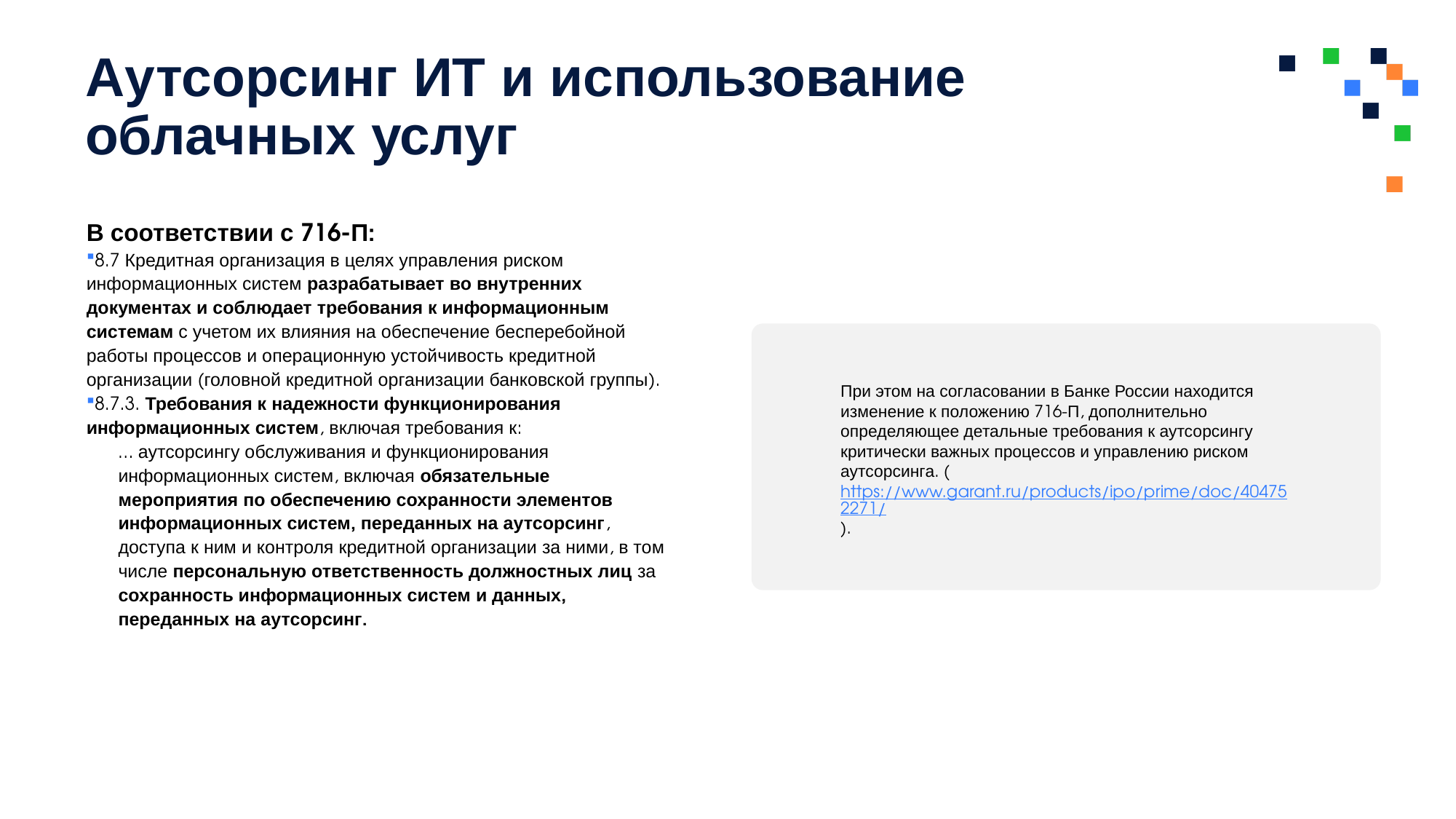

# Аутсорсинг ИТ и использование облачных услуг
В соответствии с 716-П:
8.7 Кредитная организация в целях управления риском информационных систем разрабатывает во внутренних документах и соблюдает требования к информационным системам с учетом их влияния на обеспечение бесперебойной работы процессов и операционную устойчивость кредитной организации (головной кредитной организации банковской группы).
8.7.3. Требования к надежности функционирования информационных систем, включая требования к:
… аутсорсингу обслуживания и функционирования информационных систем, включая обязательные мероприятия по обеспечению сохранности элементов информационных систем, переданных на аутсорсинг, доступа к ним и контроля кредитной организации за ними, в том числе персональную ответственность должностных лиц за сохранность информационных систем и данных, переданных на аутсорсинг.

При этом на согласовании в Банке России находится изменение к положению 716-П, дополнительно определяющее детальные требования к аутсорсингу критически важных процессов и управлению риском аутсорсинга. (https://www.garant.ru/products/ipo/prime/doc/404752271/).